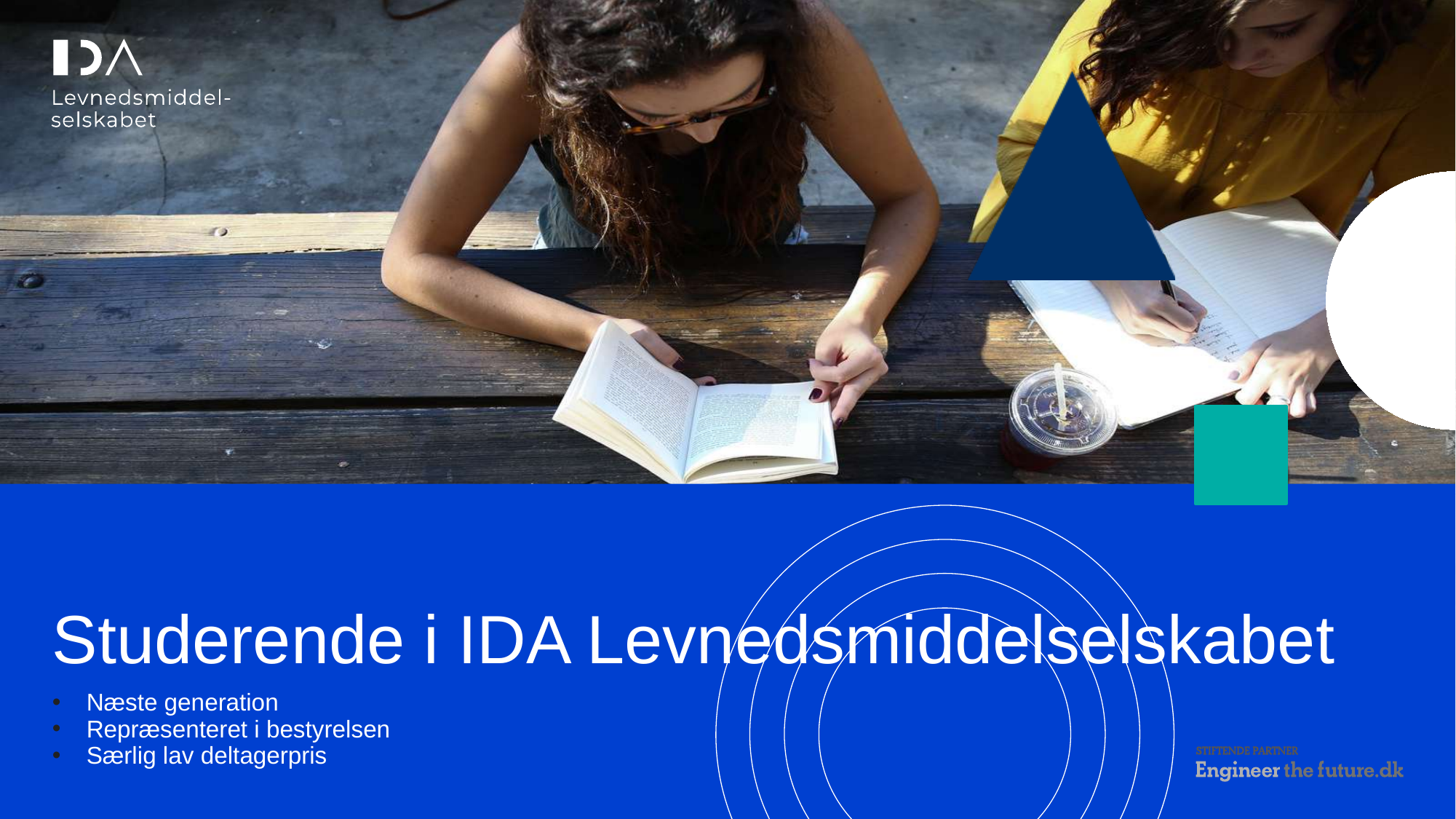

# Studerende i IDA Levnedsmiddelselskabet
Næste generation
Repræsenteret i bestyrelsen
Særlig lav deltagerpris